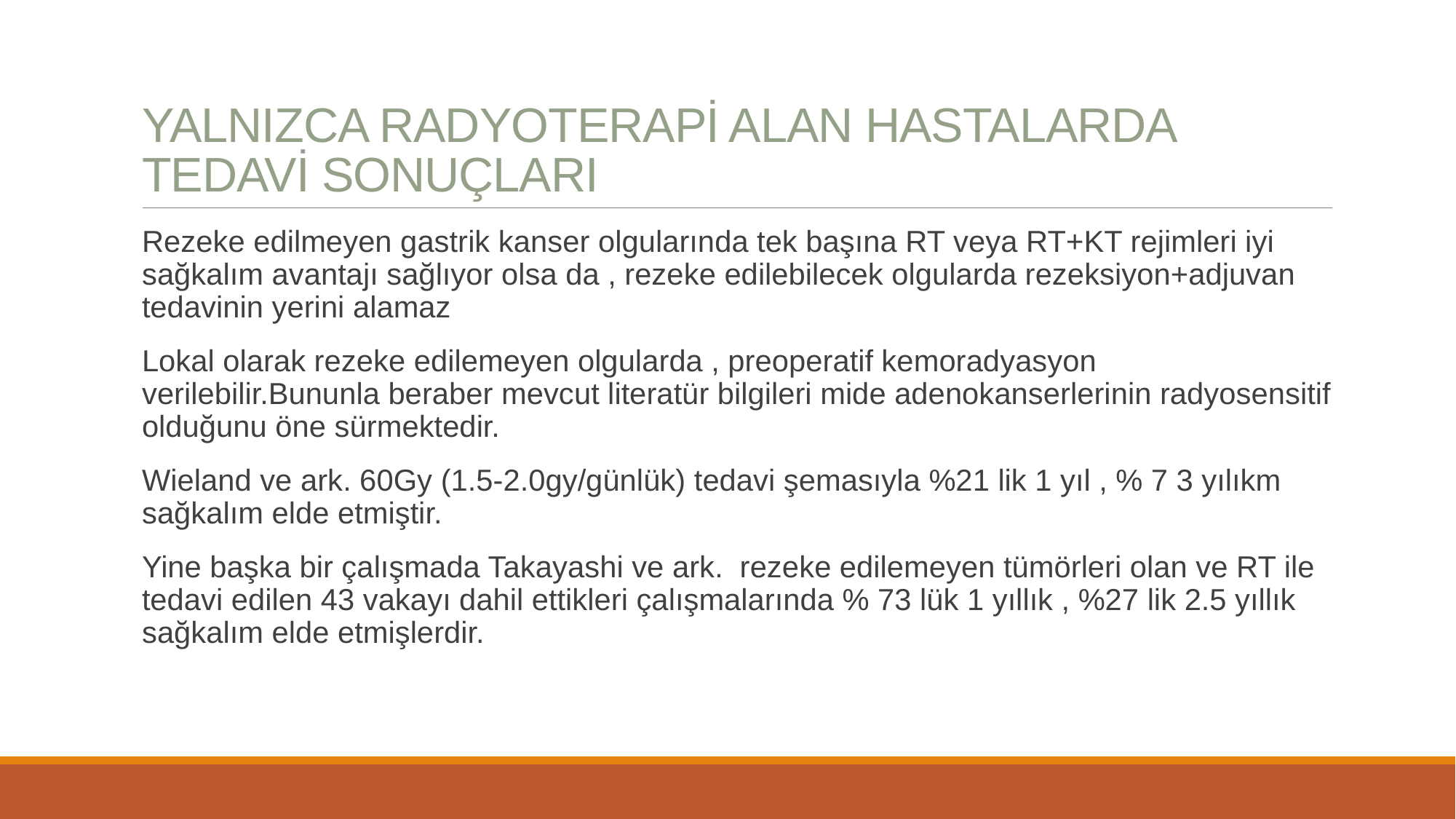

# YALNIZCA RADYOTERAPİ ALAN HASTALARDA TEDAVİ SONUÇLARI
Rezeke edilmeyen gastrik kanser olgularında tek başına RT veya RT+KT rejimleri iyi sağkalım avantajı sağlıyor olsa da , rezeke edilebilecek olgularda rezeksiyon+adjuvan tedavinin yerini alamaz
Lokal olarak rezeke edilemeyen olgularda , preoperatif kemoradyasyon verilebilir.Bununla beraber mevcut literatür bilgileri mide adenokanserlerinin radyosensitif olduğunu öne sürmektedir.
Wieland ve ark. 60Gy (1.5-2.0gy/günlük) tedavi şemasıyla %21 lik 1 yıl , % 7 3 yılıkm sağkalım elde etmiştir.
Yine başka bir çalışmada Takayashi ve ark.  rezeke edilemeyen tümörleri olan ve RT ile tedavi edilen 43 vakayı dahil ettikleri çalışmalarında % 73 lük 1 yıllık , %27 lik 2.5 yıllık sağkalım elde etmişlerdir.